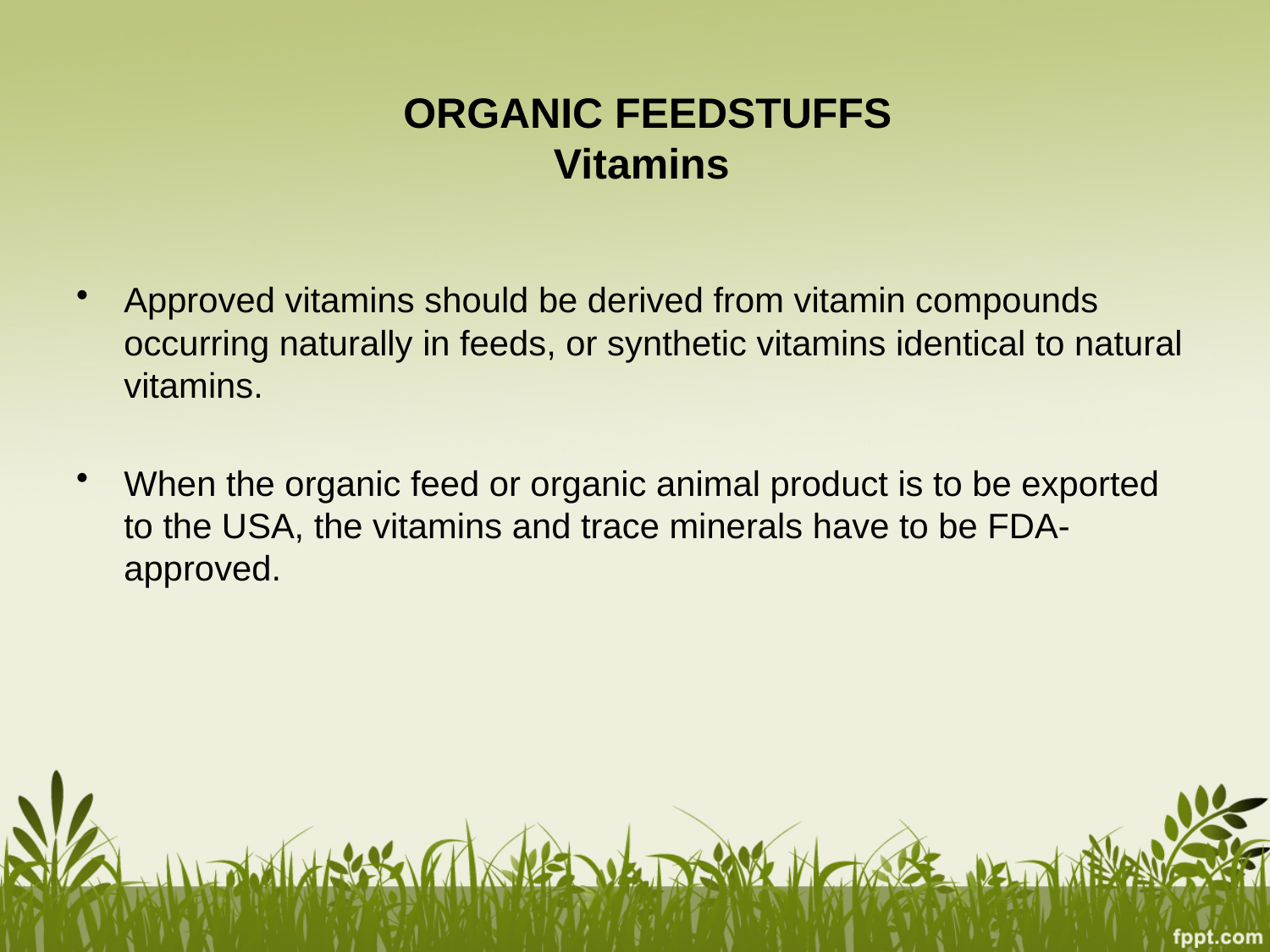

#
ORGANIC FEEDSTUFFS
Vitamins

Approved vitamins should be derived from vitamin compounds occurring naturally in feeds, or synthetic vitamins identical to natural vitamins.

When the organic feed or organic animal product is to be exported to the USA, the vitamins and trace minerals have to be FDA-approved.